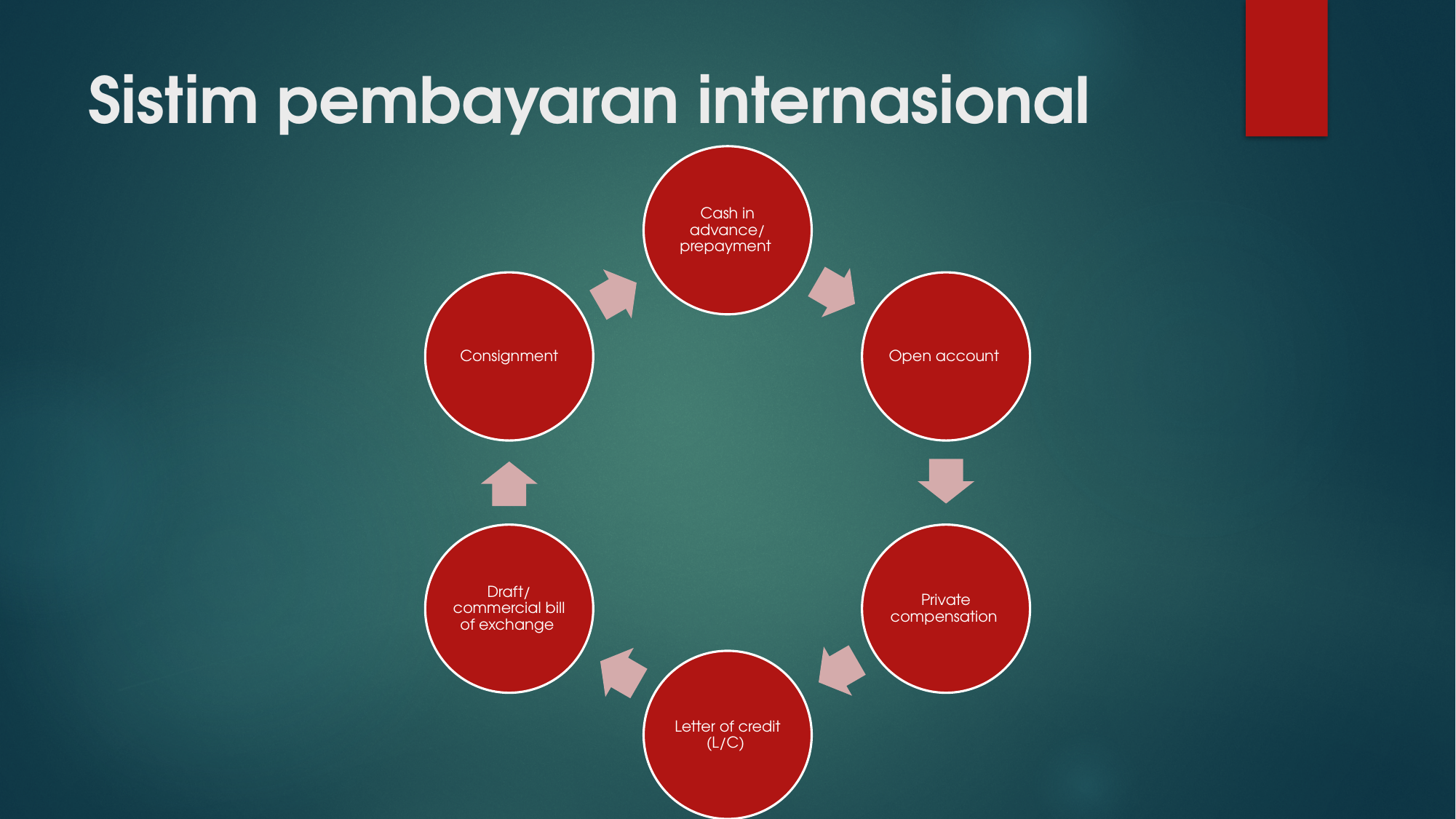

# Sistim pembayaran internasional
Cash in advance/ prepayment

Open account

Private compensation

Letter of credit (L/C)

Draft/ commercial bill of exchange

Consignment